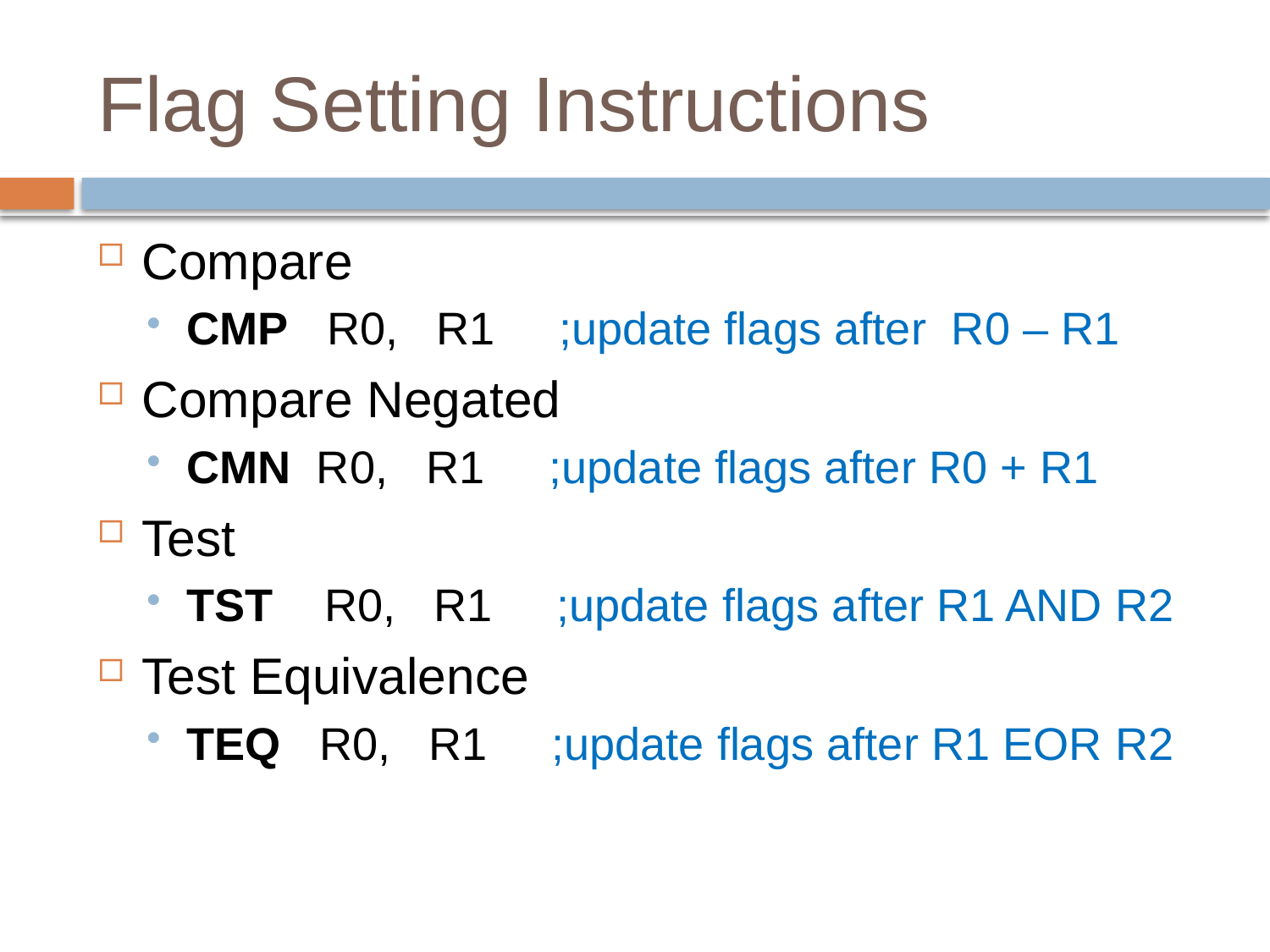

# Flag Setting Instructions
Compare
CMP   R0,   R1     ;update flags after  R0 – R1
Compare Negated
CMN  R0,   R1     ;update flags after R0 + R1
Test
TST    R0,   R1     ;update flags after R1 AND R2
Test Equivalence
TEQ   R0,   R1     ;update flags after R1 EOR R2